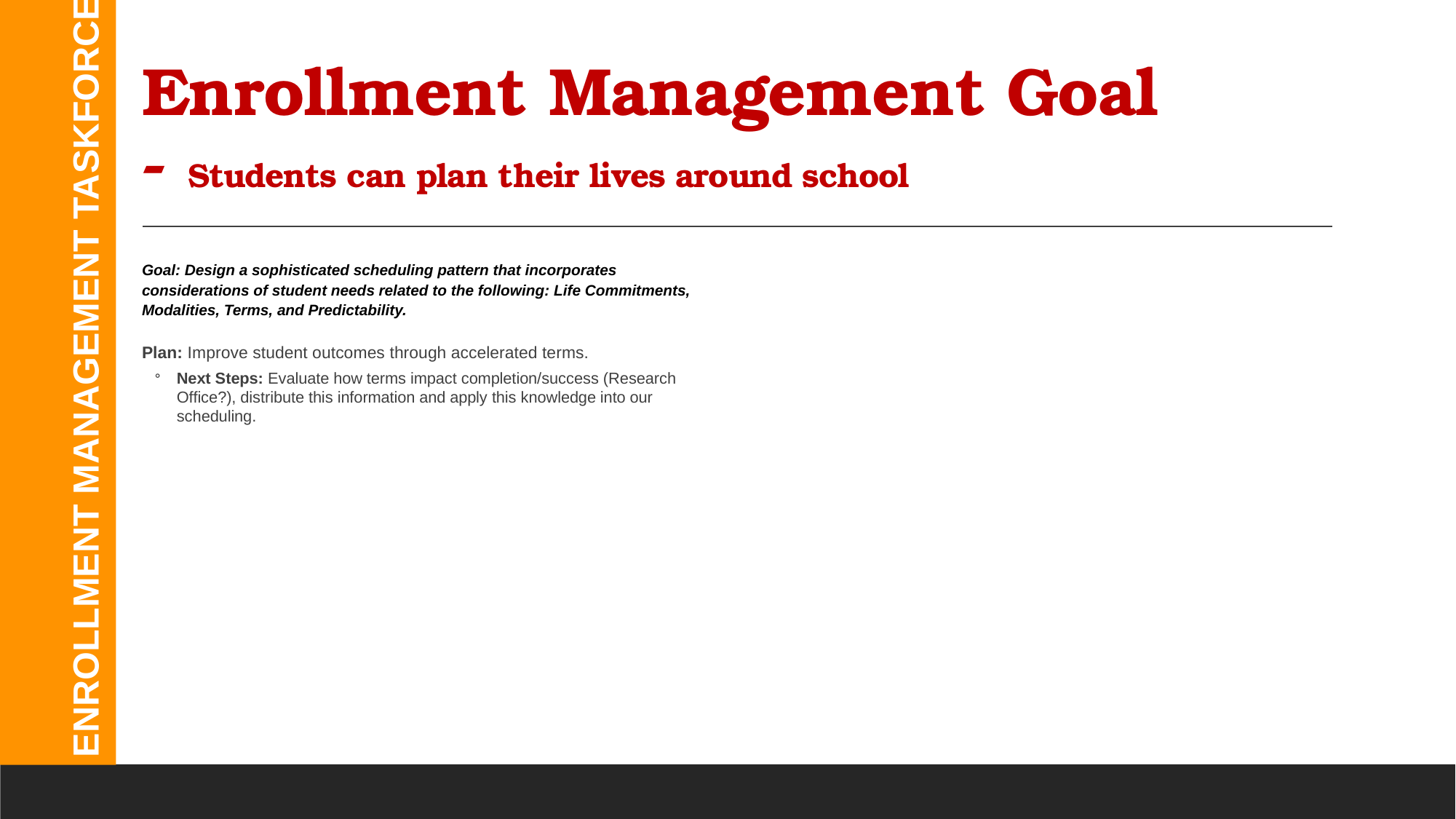

# Enrollment Management Goal - Students can plan their lives around school
Goal: Design a sophisticated scheduling pattern that incorporates considerations of student needs related to the following: Life Commitments, Modalities, Terms, and Predictability.
Plan: Improve student outcomes through accelerated terms.
Next Steps: Evaluate how terms impact completion/success (Research Office?), distribute this information and apply this knowledge into our scheduling.
ENROLLMENT MANAGEMENT TASKFORCE